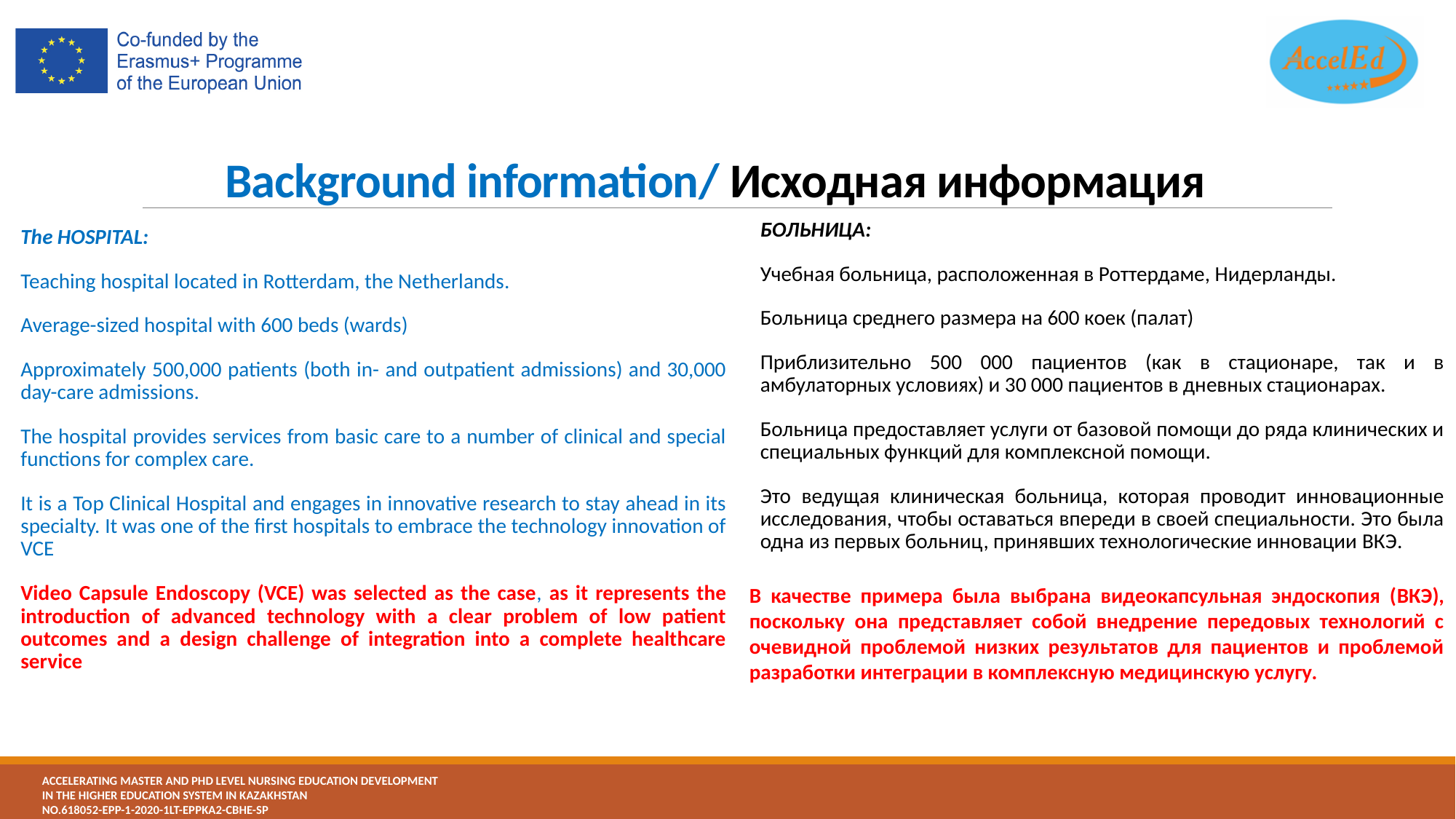

Background information/ Исходная информация
БОЛЬНИЦА:
Учебная больница, расположенная в Роттердаме, Нидерланды.
Больница среднего размера на 600 коек (палат)
Приблизительно 500 000 пациентов (как в стационаре, так и в амбулаторных условиях) и 30 000 пациентов в дневных стационарах.
Больница предоставляет услуги от базовой помощи до ряда клинических и специальных функций для комплексной помощи.
Это ведущая клиническая больница, которая проводит инновационные исследования, чтобы оставаться впереди в своей специальности. Это была одна из первых больниц, принявших технологические инновации ВКЭ.

В качестве примера была выбрана видеокапсульная эндоскопия (ВКЭ), поскольку она представляет собой внедрение передовых технологий с очевидной проблемой низких результатов для пациентов и проблемой разработки интеграции в комплексную медицинскую услугу.
The HOSPITAL:
Teaching hospital located in Rotterdam, the Netherlands.
Average-sized hospital with 600 beds (wards)
Approximately 500,000 patients (both in- and outpatient admissions) and 30,000 day-care admissions.
The hospital provides services from basic care to a number of clinical and special functions for complex care.
It is a Top Clinical Hospital and engages in innovative research to stay ahead in its specialty. It was one of the first hospitals to embrace the technology innovation of VCE
Video Capsule Endoscopy (VCE) was selected as the case, as it represents the introduction of advanced technology with a clear problem of low patient outcomes and a design challenge of integration into a complete healthcare service